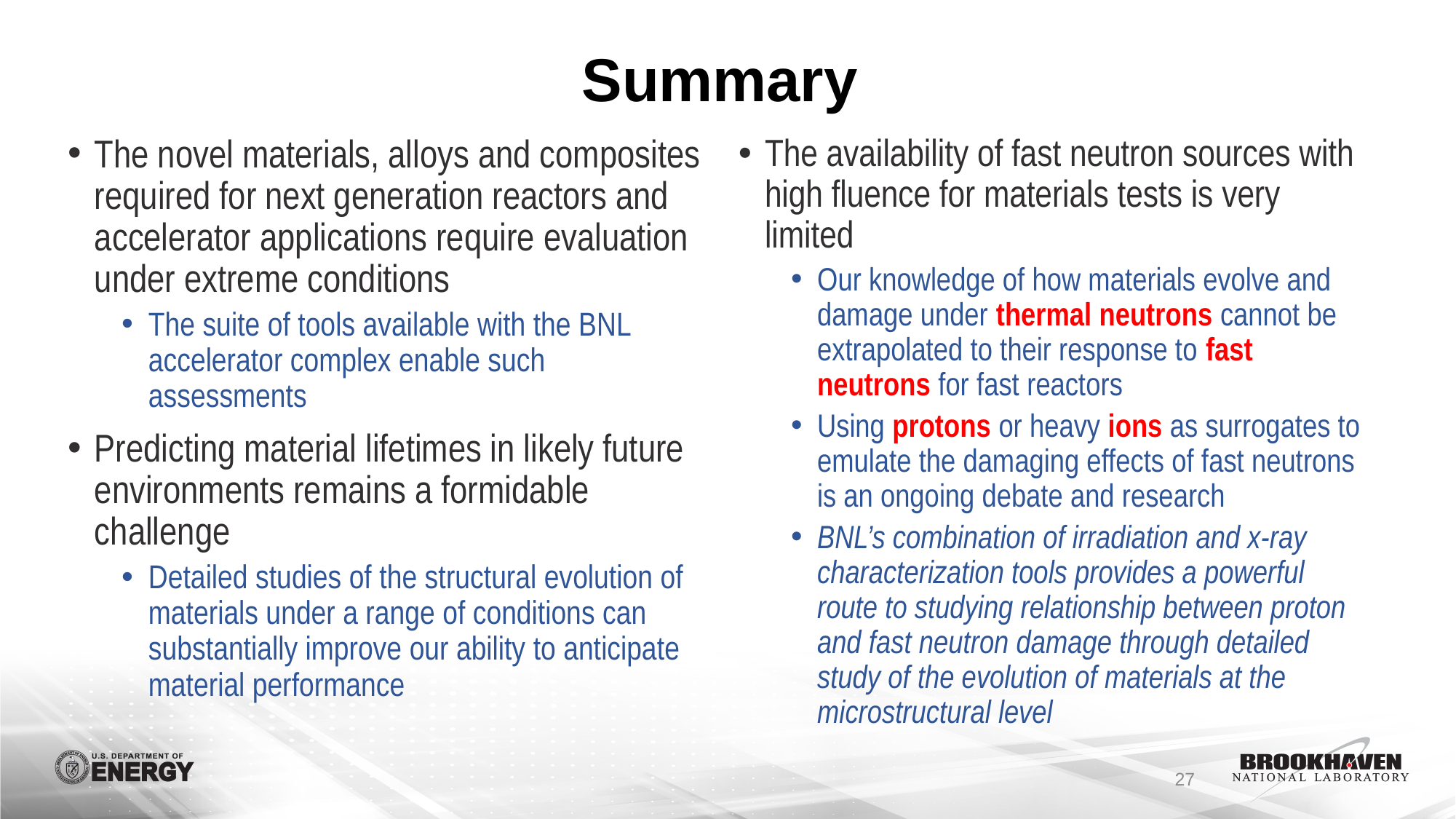

# Summary
The novel materials, alloys and composites required for next generation reactors and accelerator applications require evaluation under extreme conditions
The suite of tools available with the BNL accelerator complex enable such assessments
Predicting material lifetimes in likely future environments remains a formidable challenge
Detailed studies of the structural evolution of materials under a range of conditions can substantially improve our ability to anticipate material performance

The availability of fast neutron sources with high fluence for materials tests is very limited
Our knowledge of how materials evolve and damage under thermal neutrons cannot be extrapolated to their response to fast neutrons for fast reactors
Using protons or heavy ions as surrogates to emulate the damaging effects of fast neutrons is an ongoing debate and research
BNL’s combination of irradiation and x-ray characterization tools provides a powerful route to studying relationship between proton and fast neutron damage through detailed study of the evolution of materials at the microstructural level
27